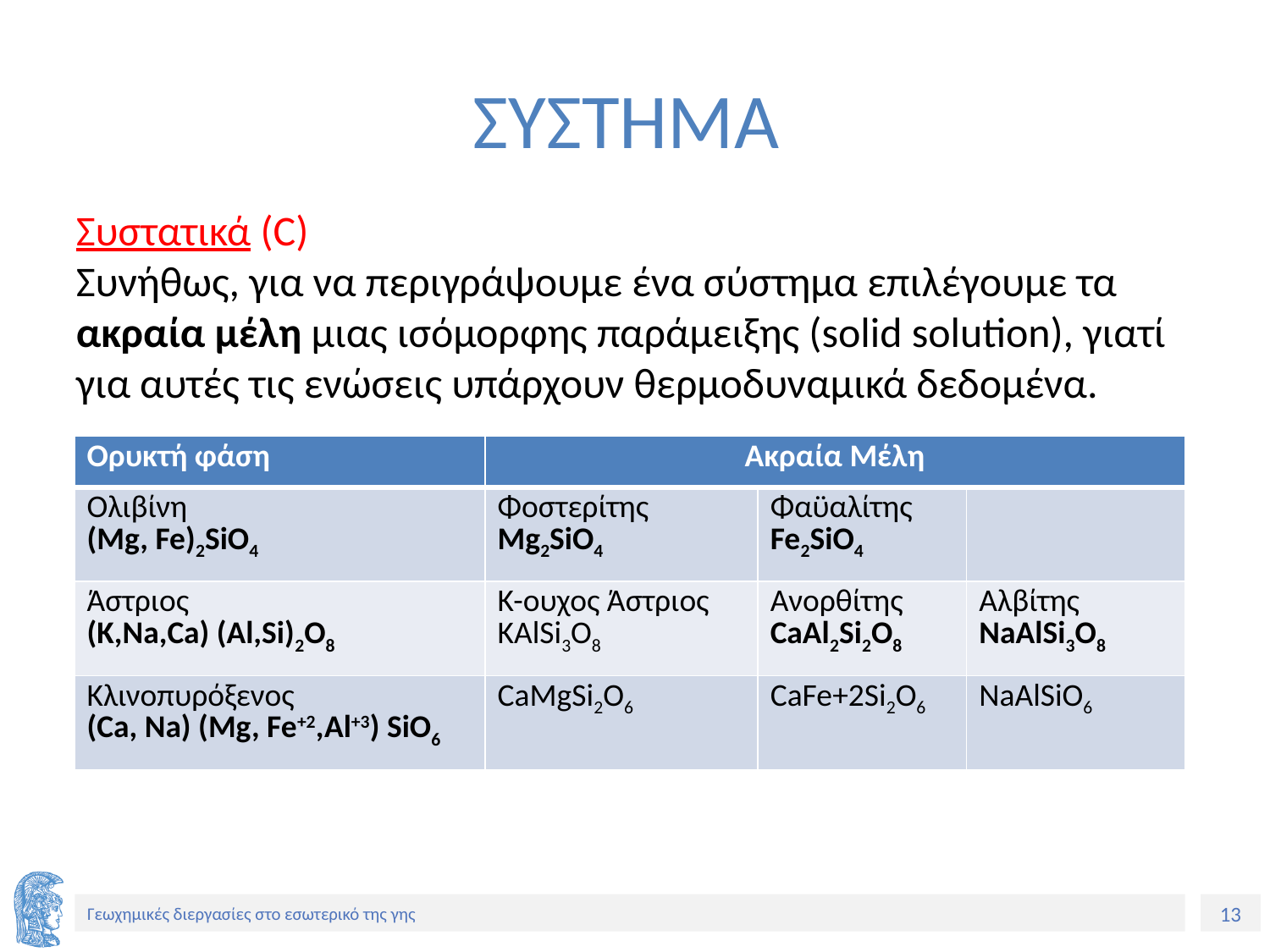

# ΣΥΣΤΗΜΑ
Συστατικά (C)
Συνήθως, για να περιγράψουμε ένα σύστημα επιλέγουμε τα ακραία μέλη μιας ισόμορφης παράμειξης (solid solution), γιατί για αυτές τις ενώσεις υπάρχουν θερμοδυναμικά δεδομένα.
| Ορυκτή φάση | Ακραία Μέλη |  |  |
| --- | --- | --- | --- |
| Ολιβίνη (Mg, Fe)2SiO4 | Φοστερίτης Mg2SiO4 | Φαϋαλίτης Fe2SiO4 |  |
| Άστριος (K,Na,Ca) (Al,Si)2O8 | Κ-ουχος Άστριος KAlSi3O8 | Ανορθίτης CaAl2Si2O8 | Αλβίτης NaAlSi3O8 |
| Κλινοπυρόξενος (Ca, Na) (Mg, Fe+2,Al+3) SiO6 | CaMgSi2O6 | CaFe+2Si2O6 | NaAlSiO6 |